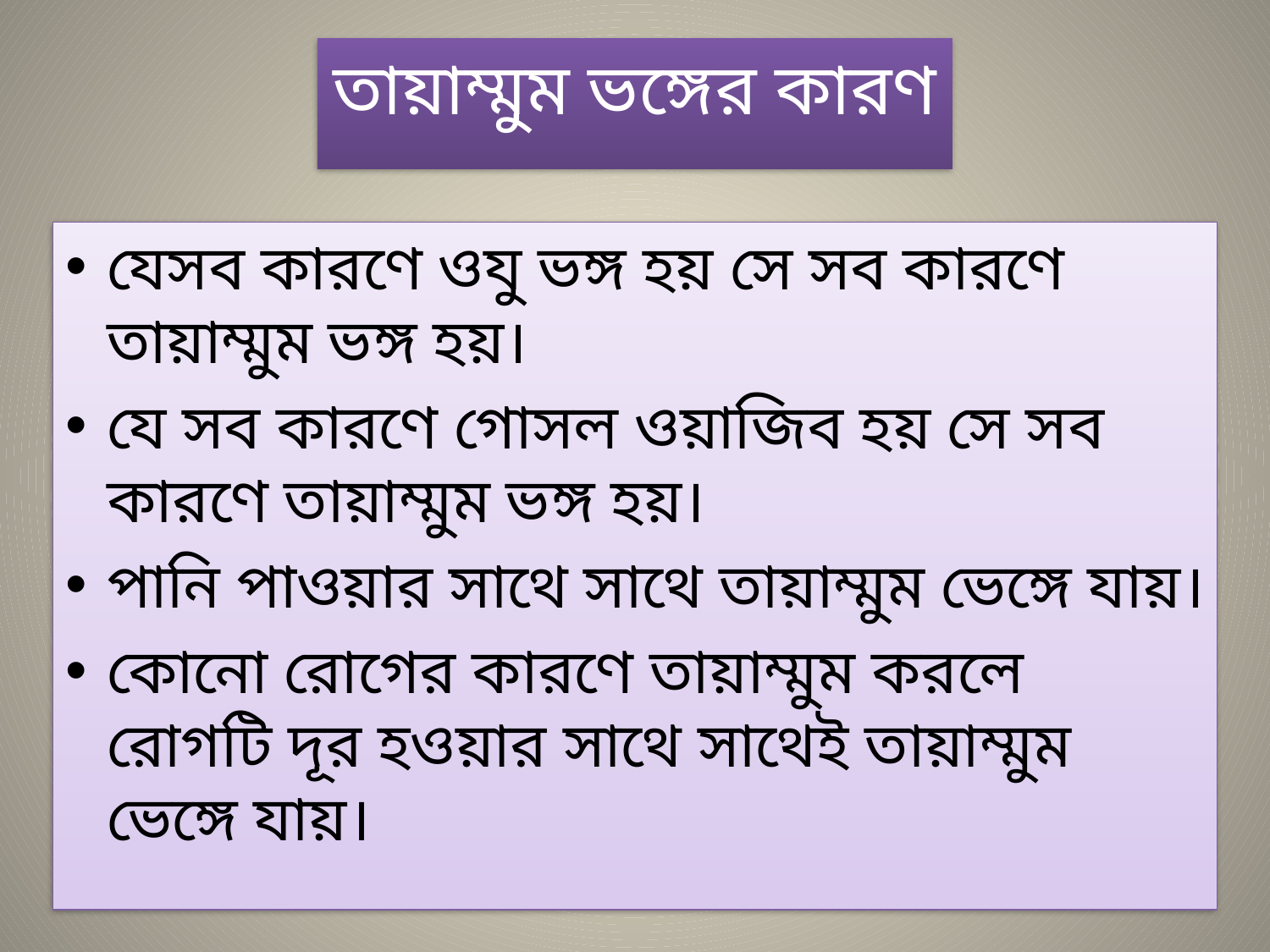

তায়াম্মুম ভঙ্গের কারণ
যেসব কারণে ওযু ভঙ্গ হয় সে সব কারণে তায়াম্মুম ভঙ্গ হয়।
যে সব কারণে গোসল ওয়াজিব হয় সে সব কারণে তায়াম্মুম ভঙ্গ হয়।
পানি পাওয়ার সাথে সাথে তায়াম্মুম ভেঙ্গে যায়।
কোনো রোগের কারণে তায়াম্মুম করলে রোগটি দূর হওয়ার সাথে সাথেই তায়াম্মুম ভেঙ্গে যায়।